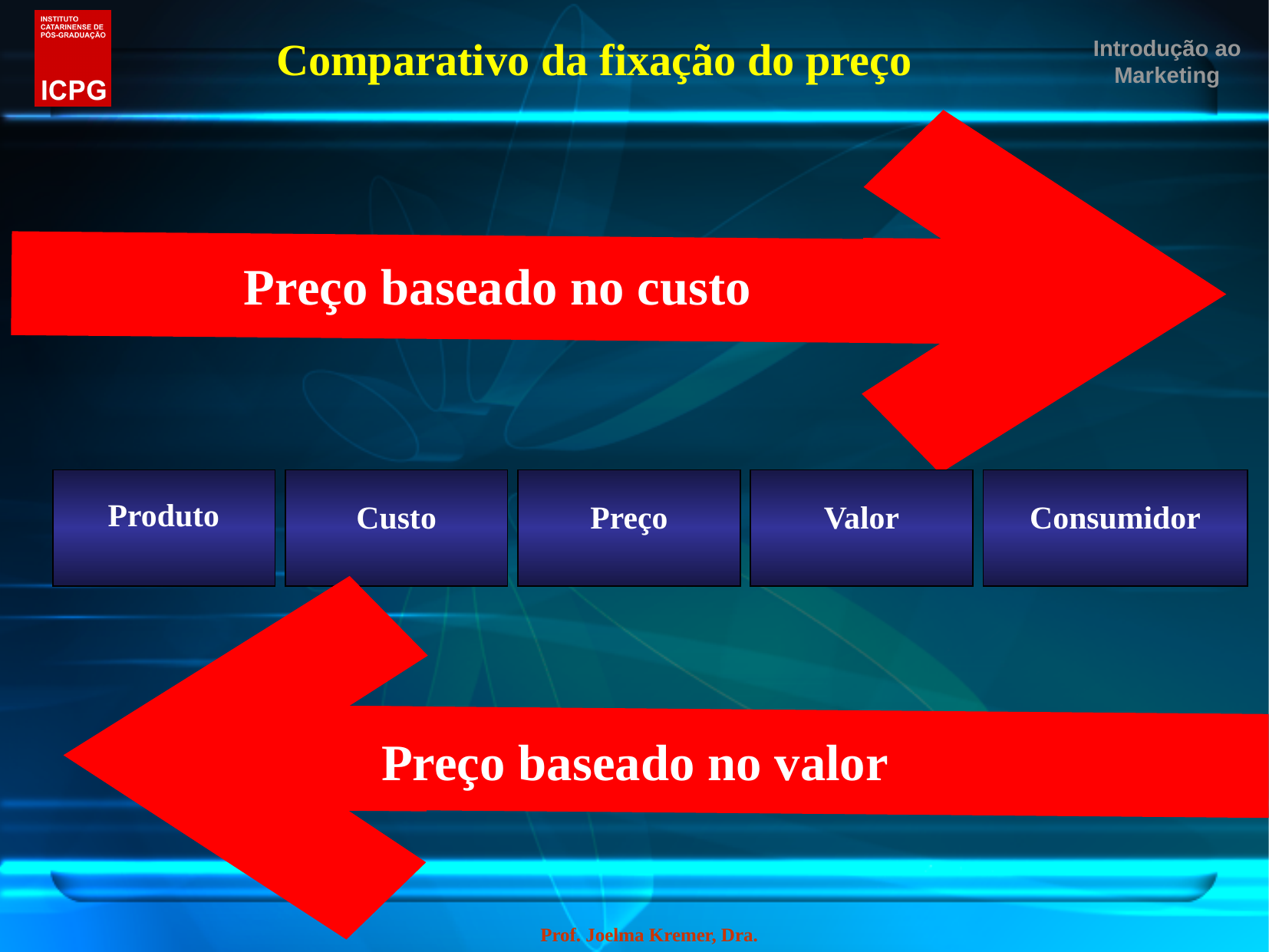

Introdução ao Marketing
Comparativo da fixação do preço
Preço baseado no custo

Produto

Custo

Preço

Valor

Consumidor
Preço baseado no valor

Prof. Joelma Kremer, Dra.